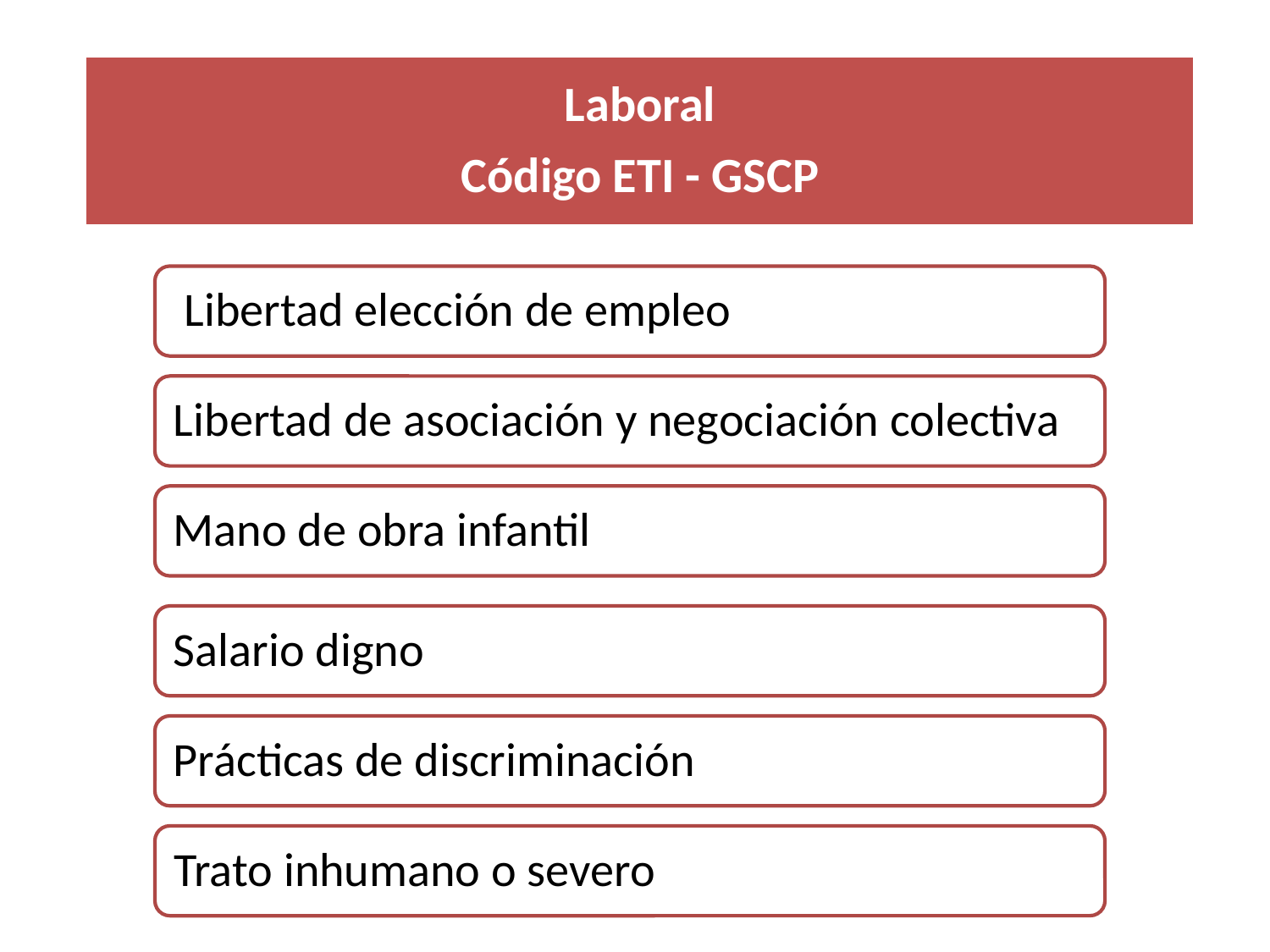

Laboral
Código ETI - GSCP

 Libertad elección de empleo

Libertad de asociación y negociación colectiva

Mano de obra infantil

Salario digno

Prácticas de discriminación

Trato inhumano o severo